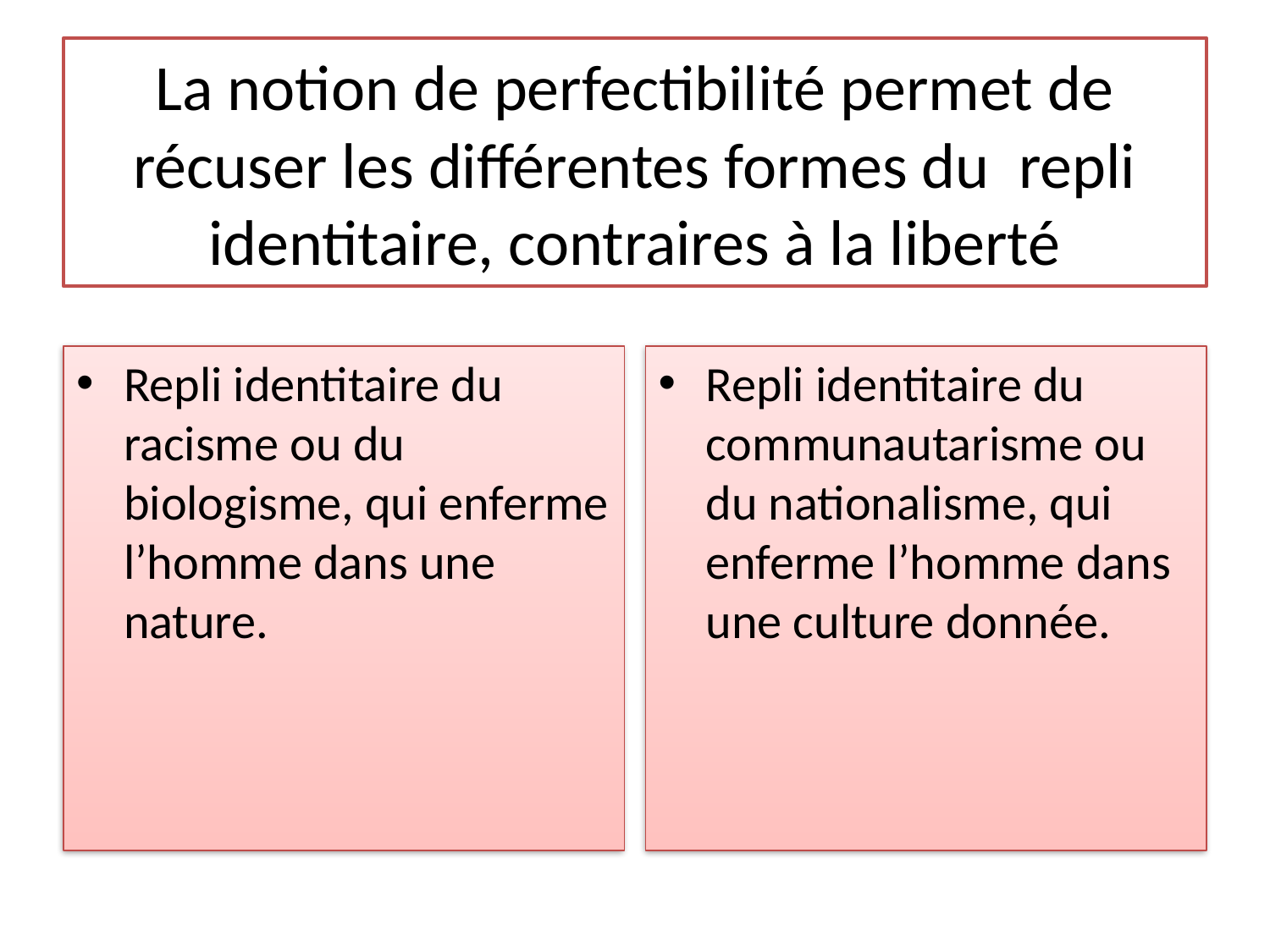

# La notion de perfectibilité permet de récuser les différentes formes du  repli identitaire, contraires à la liberté
Repli identitaire du racisme ou du biologisme, qui enferme l’homme dans une nature.
Repli identitaire du communautarisme ou du nationalisme, qui enferme l’homme dans une culture donnée.